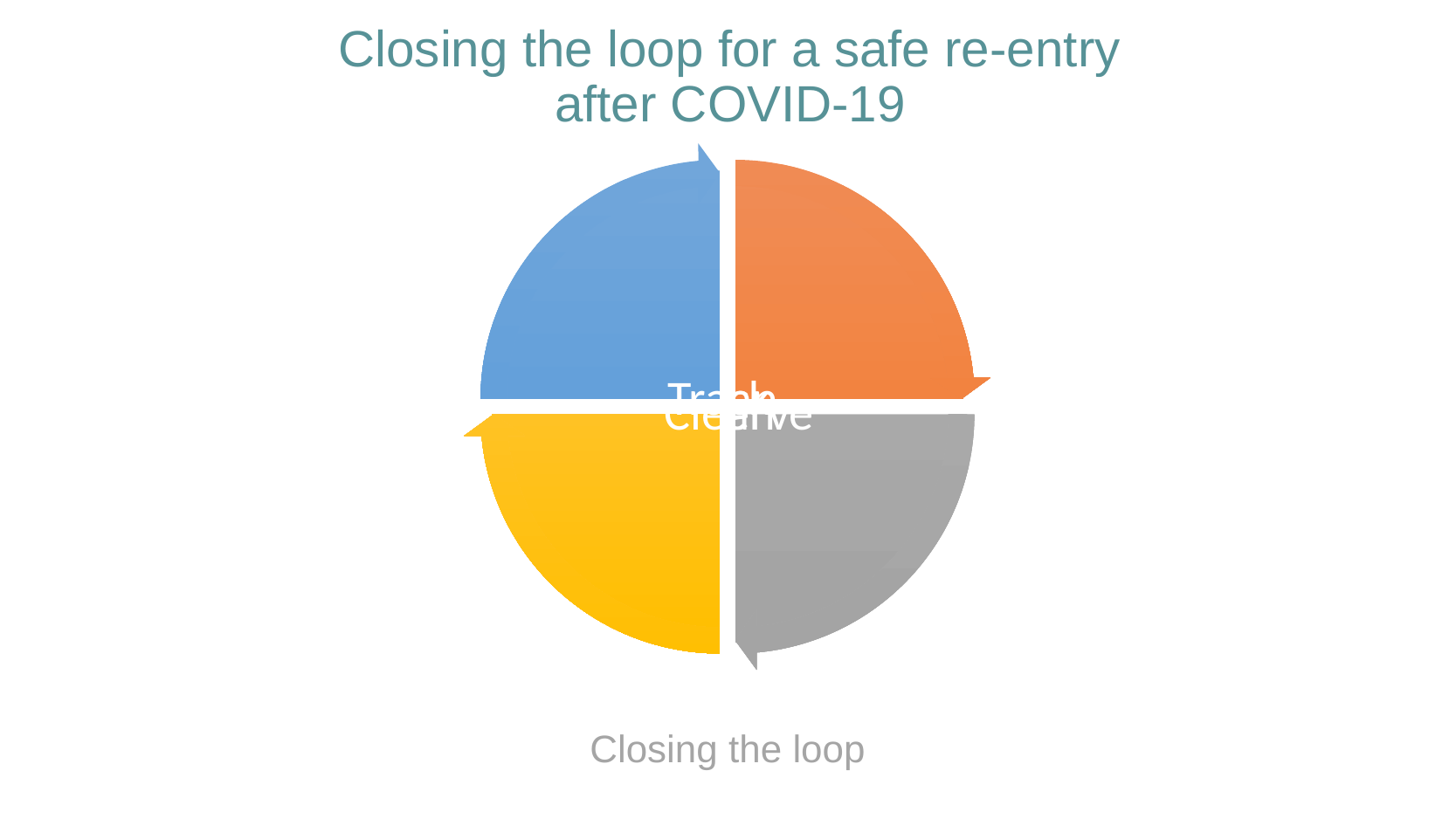

Closing the loop for a safe re-entry
after COVID-19
Plan
Reserve
Clean
Track
Closing the loop